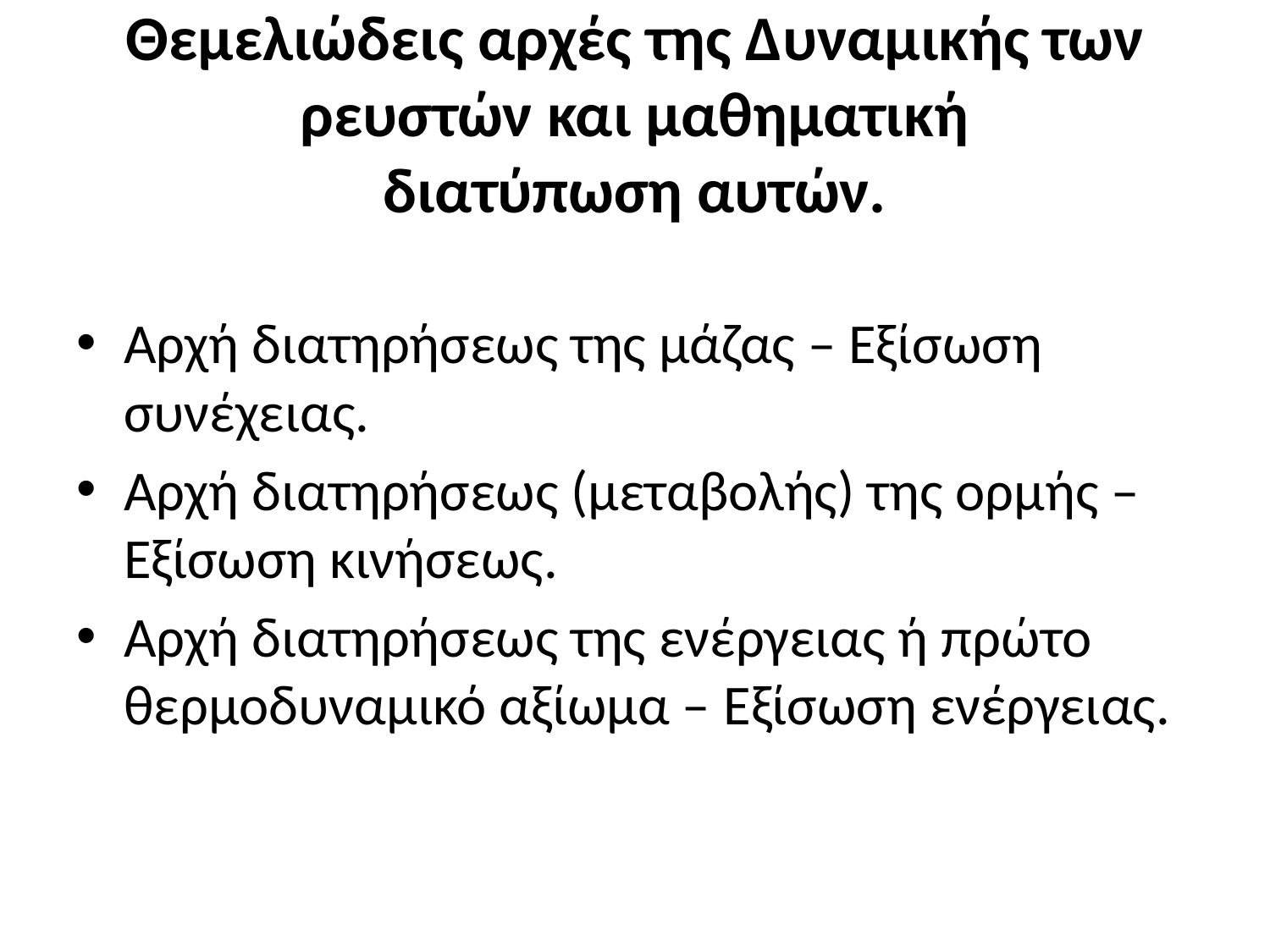

# Θεμελιώδεις αρχές της Δυναμικής των ρευστών και μαθηματική διατύπωση αυτών.

Αρχή διατηρήσεως της μάζας – Εξίσωση συνέχειας.
Αρχή διατηρήσεως (μεταβολής) της ορμής – Εξίσωση κινήσεως.
Αρχή διατηρήσεως της ενέργειας ή πρώτο θερμοδυναμικό αξίωμα – Εξίσωση ενέργειας.